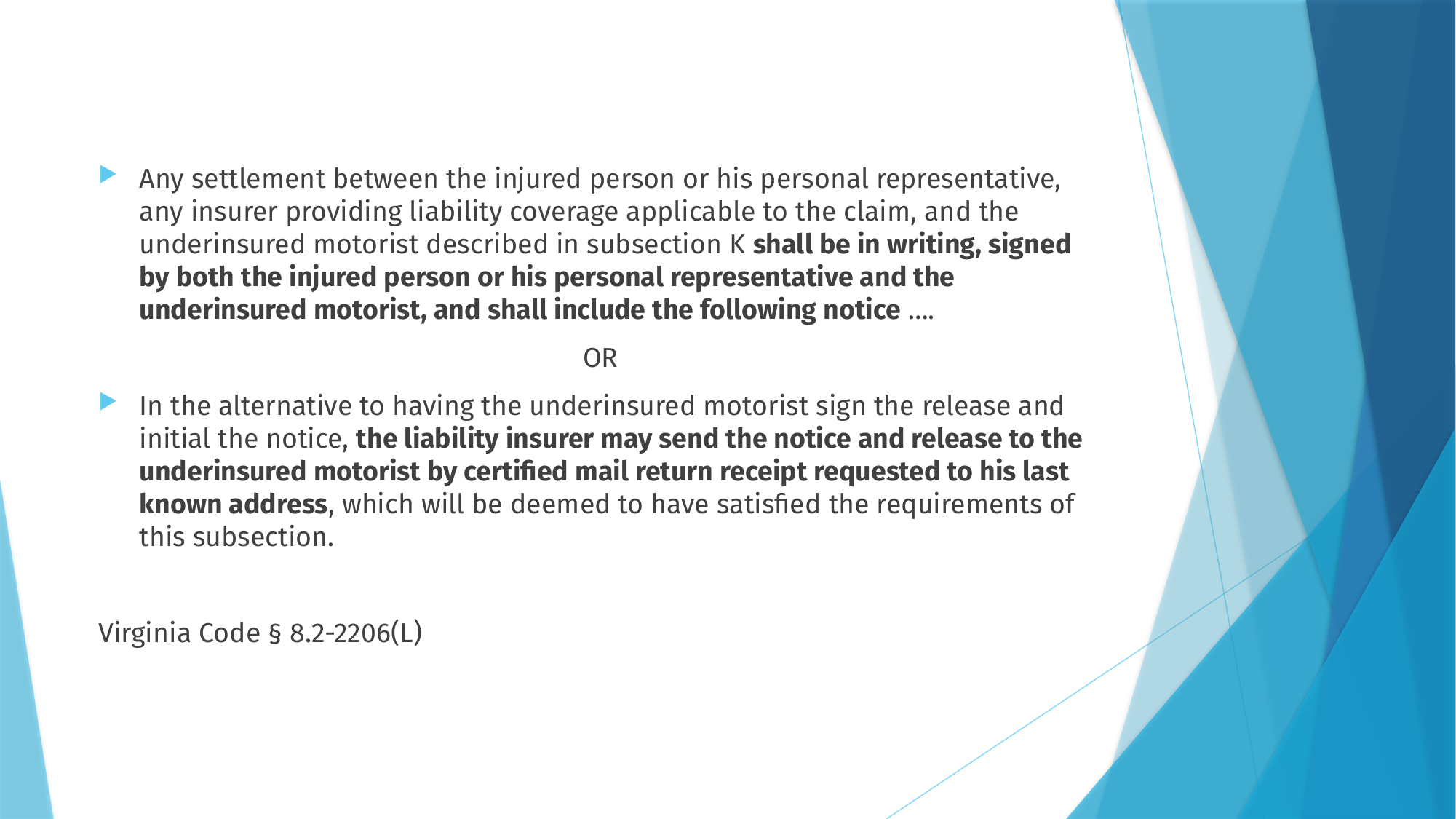

Any settlement between the injured person or his personal representative, any insurer providing liability coverage applicable to the claim, and the underinsured motorist described in subsection K shall be in writing, signed by both the injured person or his personal representative and the underinsured motorist, and shall include the following notice ….
OR
In the alternative to having the underinsured motorist sign the release and initial the notice, the liability insurer may send the notice and release to the underinsured motorist by certified mail return receipt requested to his last known address, which will be deemed to have satisfied the requirements of this subsection.

Virginia Code § 8.2-2206(L)